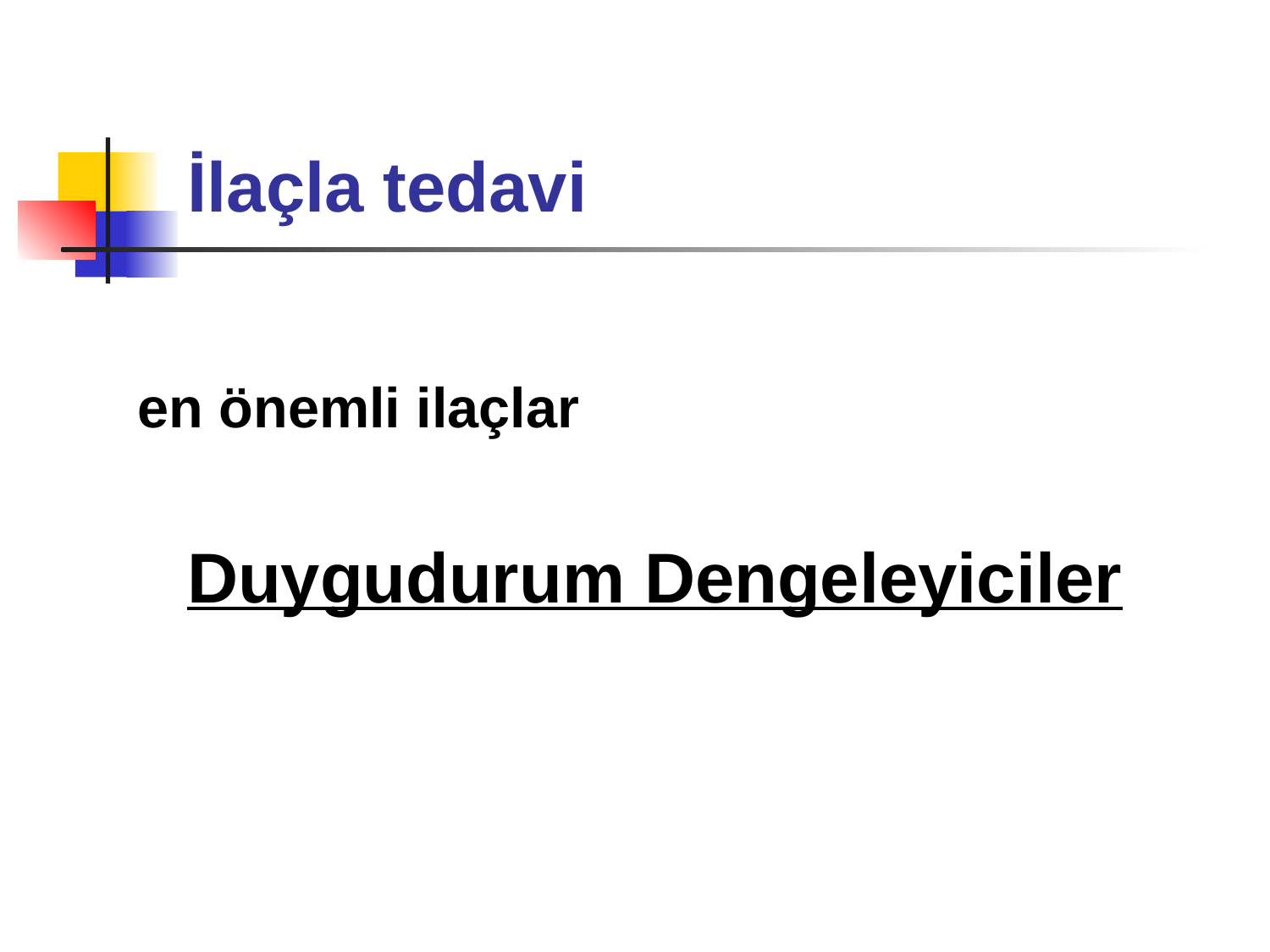

# İlaçla tedavi

en önemli ilaçlar

Duygudurum Dengeleyiciler